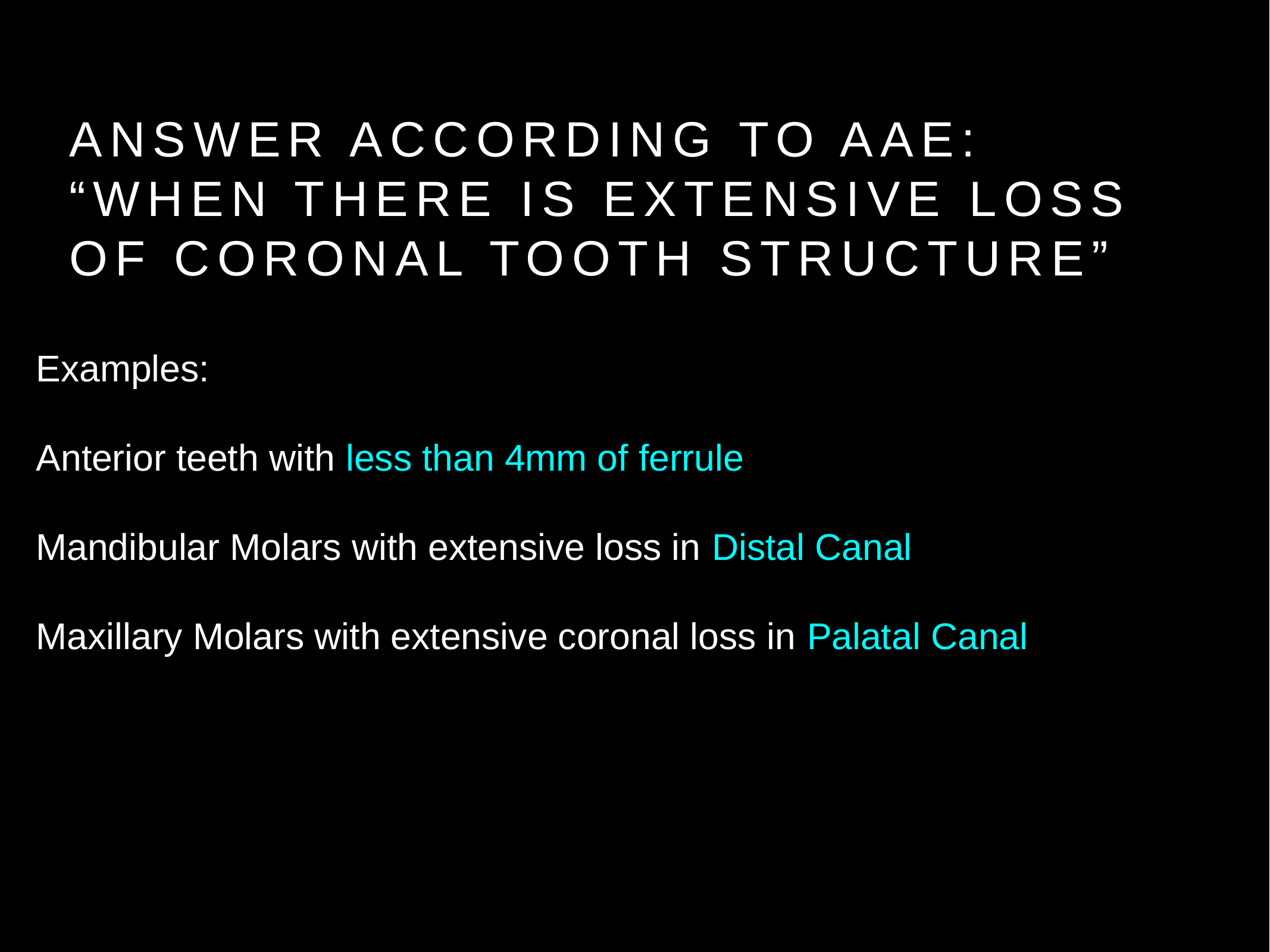

# Answer According to AAE: “When there is extensive loss of coronal tooth structure”

Examples:

Anterior teeth with less than 4mm of ferrule

Mandibular Molars with extensive loss in Distal Canal

Maxillary Molars with extensive coronal loss in Palatal Canal